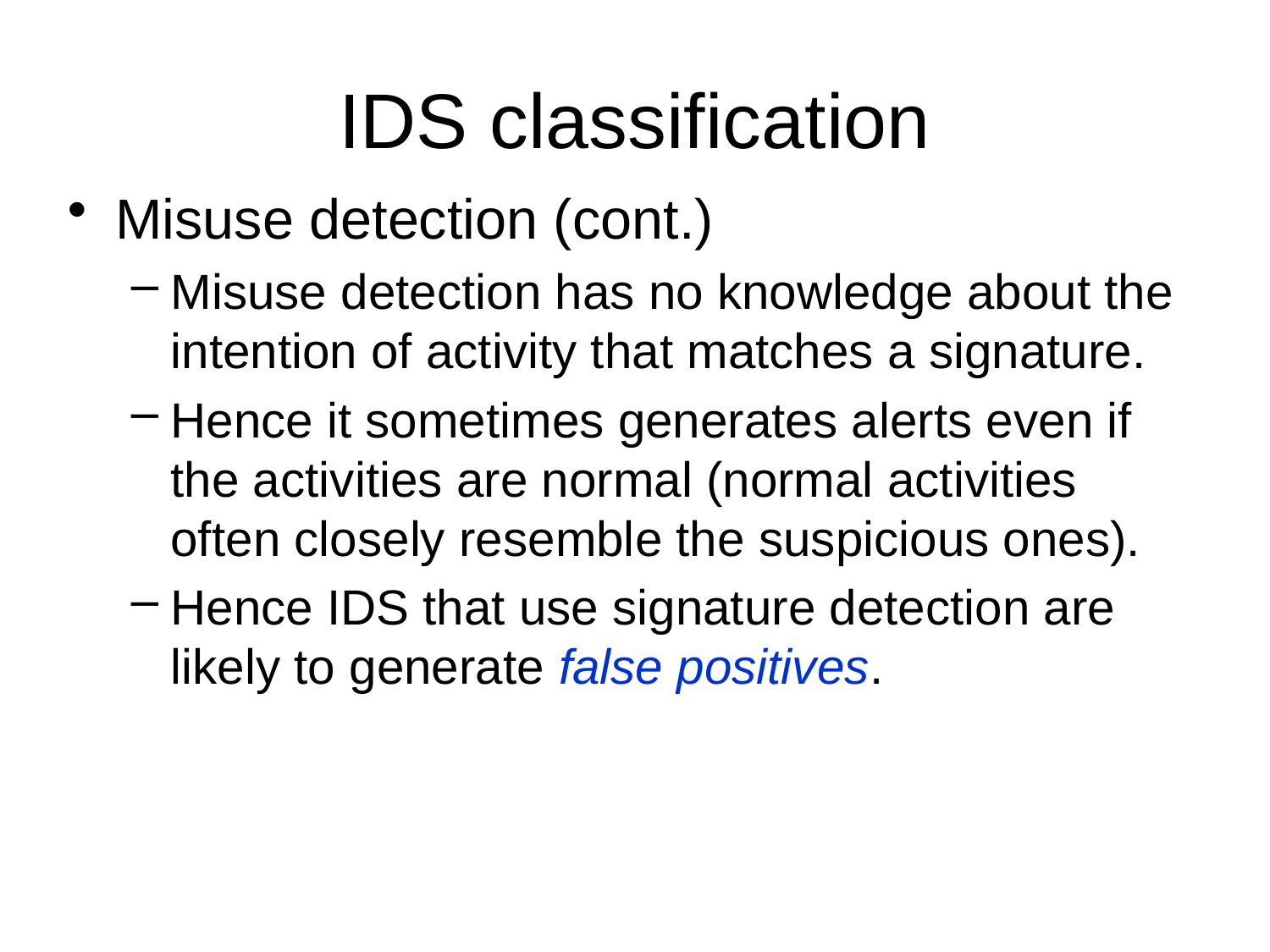

# IDS classification
Misuse detection (cont.)
Misuse detection has no knowledge about the intention of activity that matches a signature.
Hence it sometimes generates alerts even if the activities are normal (normal activities often closely resemble the suspicious ones).
Hence IDS that use signature detection are likely to generate false positives.